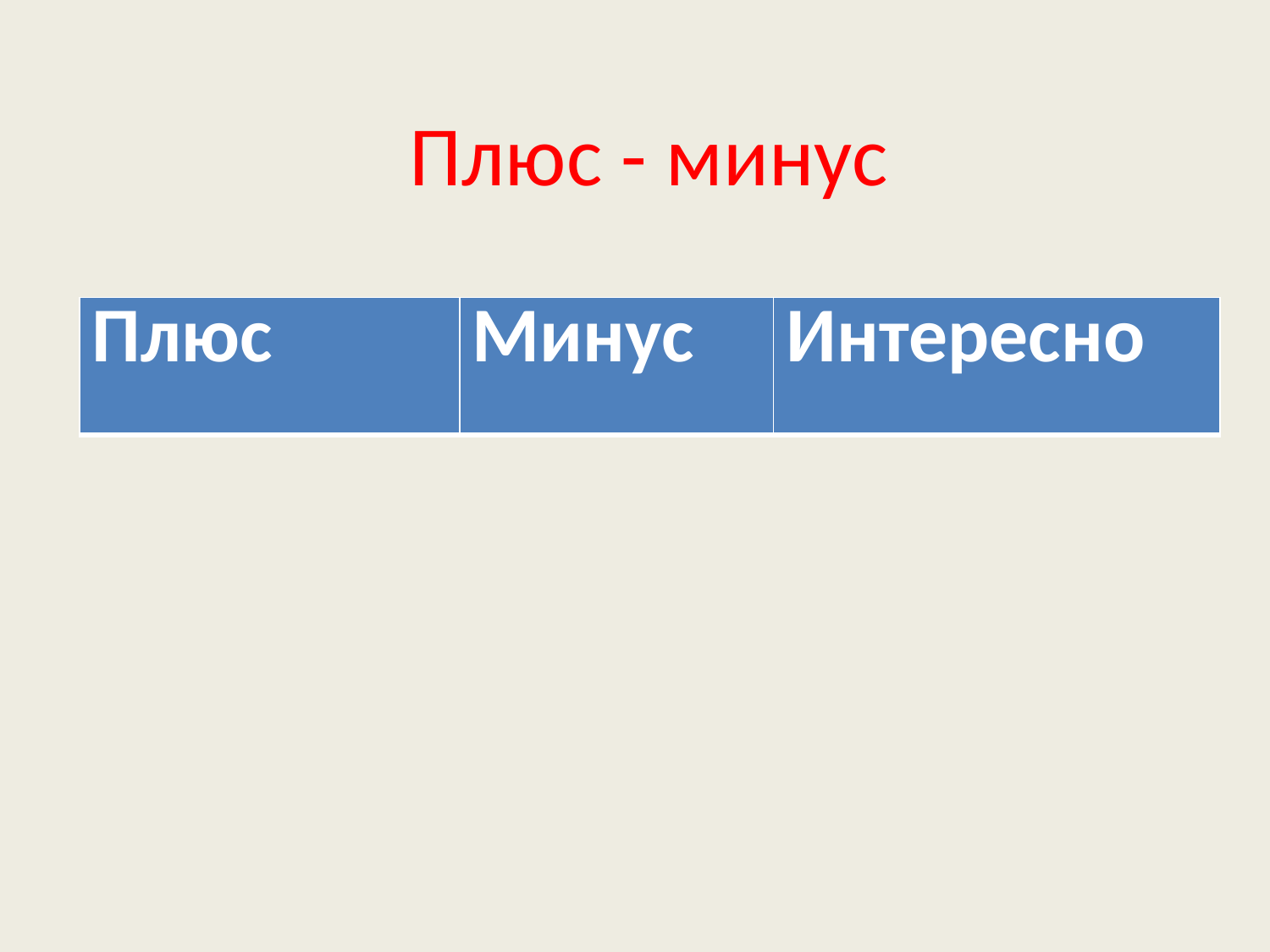

# Плюс - минус
| Плюс | Минус | Интересно |
| --- | --- | --- |